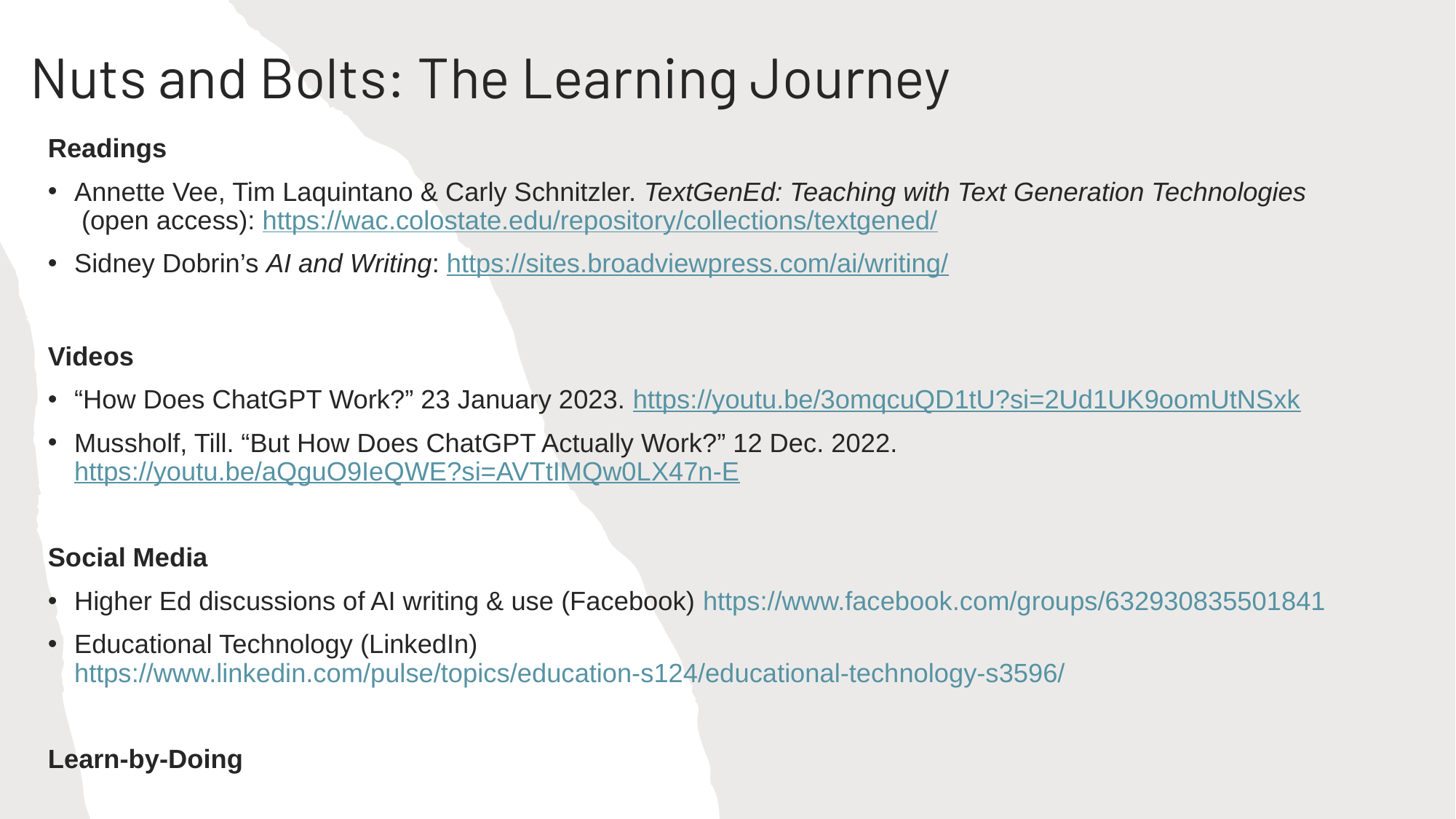

# Nuts and Bolts: The Learning Journey

Readings
Annette Vee, Tim Laquintano & Carly Schnitzler. TextGenEd: Teaching with Text Generation Technologies  (open access): https://wac.colostate.edu/repository/collections/textgened/
Sidney Dobrin’s AI and Writing: https://sites.broadviewpress.com/ai/writing/

Videos
“How Does ChatGPT Work?” 23 January 2023. https://youtu.be/3omqcuQD1tU?si=2Ud1UK9oomUtNSxk
Mussholf, Till. “But How Does ChatGPT Actually Work?” 12 Dec. 2022. https://youtu.be/aQguO9IeQWE?si=AVTtIMQw0LX47n-E

Social Media
Higher Ed discussions of AI writing & use (Facebook) https://www.facebook.com/groups/632930835501841
Educational Technology (LinkedIn) https://www.linkedin.com/pulse/topics/education-s124/educational-technology-s3596/

Learn-by-Doing